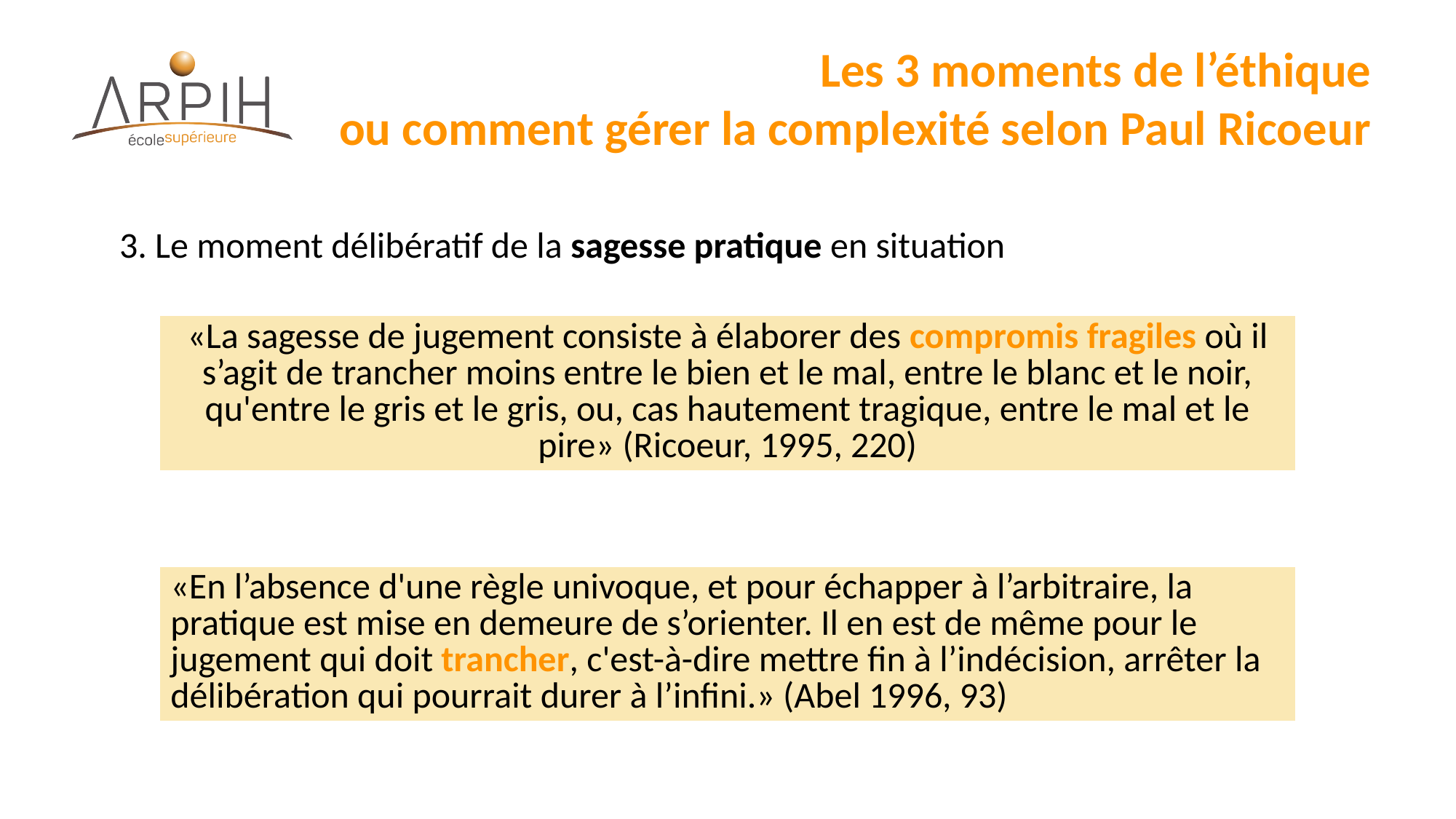

# Les 3 moments de l’éthique ou comment gérer la complexité selon Paul Ricoeur
3. Le moment délibératif de la sagesse pratique en situation

| «La sagesse de jugement consiste à élaborer des compromis fragiles où il s’agit de trancher moins entre le bien et le mal, entre le blanc et le noir, qu'entre le gris et le gris, ou, cas hautement tragique, entre le mal et le pire» (Ricoeur, 1995, 220) |
| --- |
| «En l’absence d'une règle univoque, et pour échapper à l’arbitraire, la pratique est mise en demeure de s’orienter. Il en est de même pour le jugement qui doit trancher, c'est-à-dire mettre fin à l’indécision, arrêter la délibération qui pourrait durer à l’infini.» (Abel 1996, 93) |
| --- |